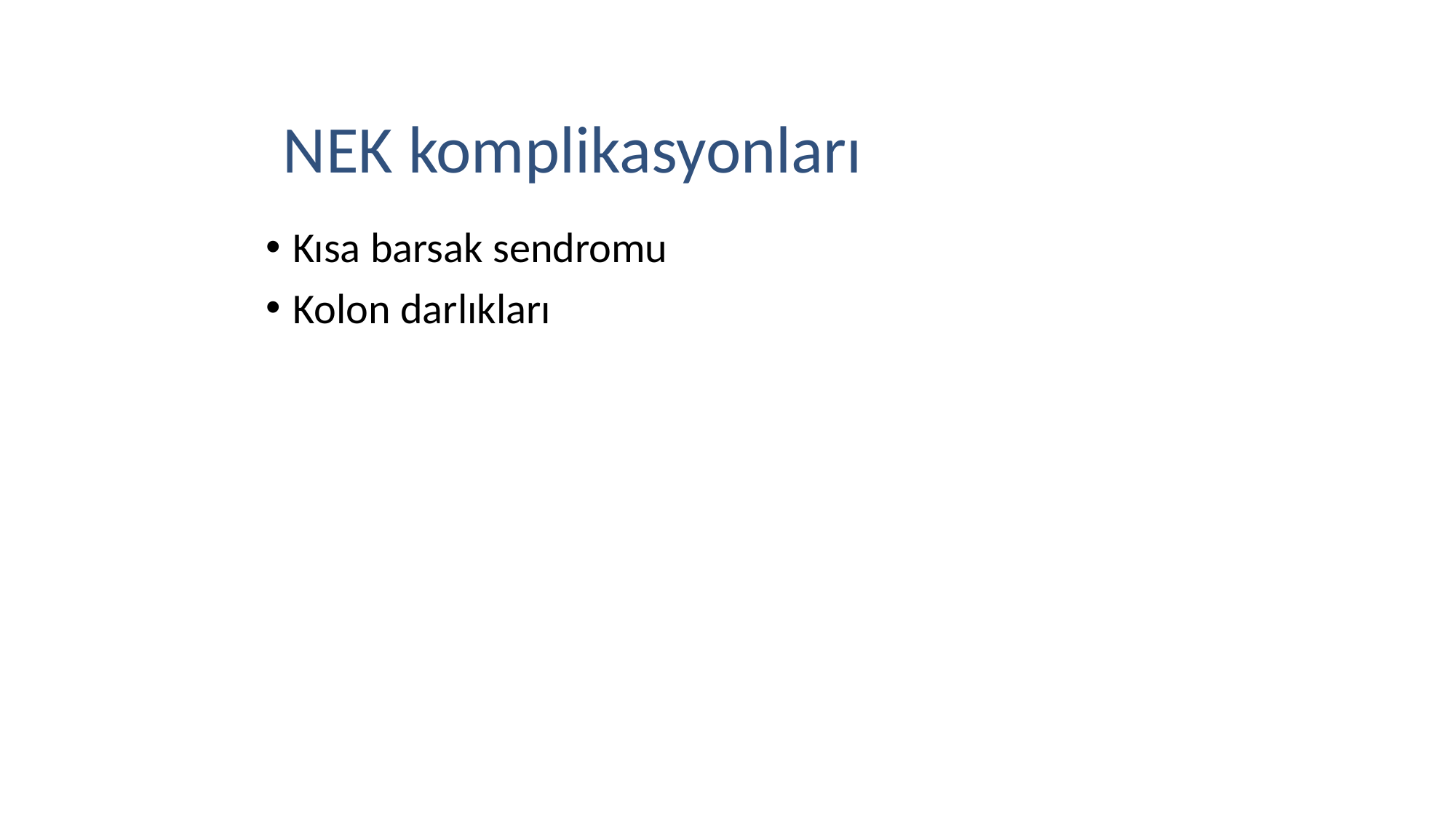

NEK komplikasyonları
Kısa barsak sendromu
Kolon darlıkları